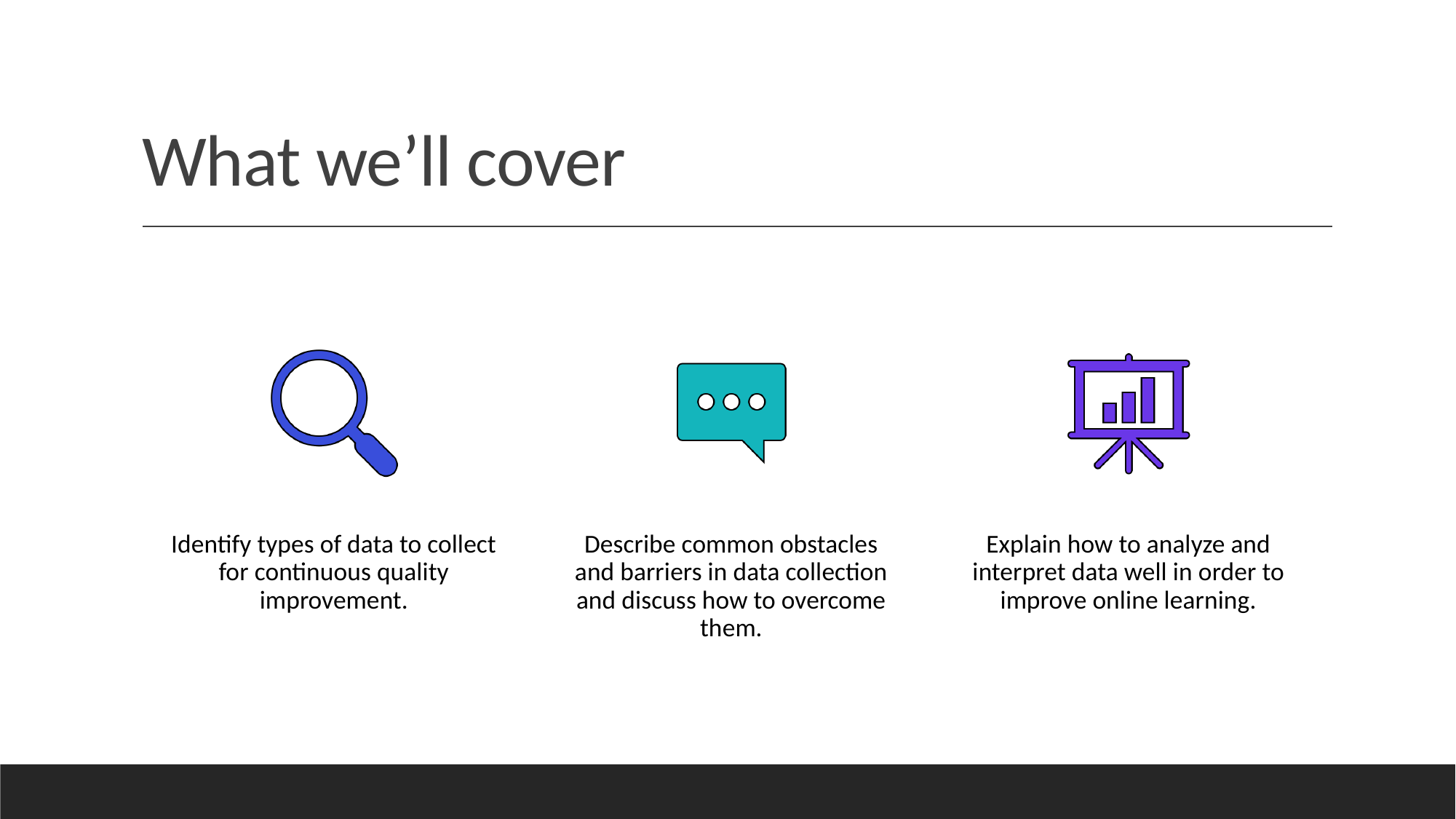

# What we’ll cover
Identify types of data to collect for continuous quality improvement.
Describe common obstacles and barriers in data collection and discuss how to overcome them.
Explain how to analyze and interpret data well in order to improve online learning.